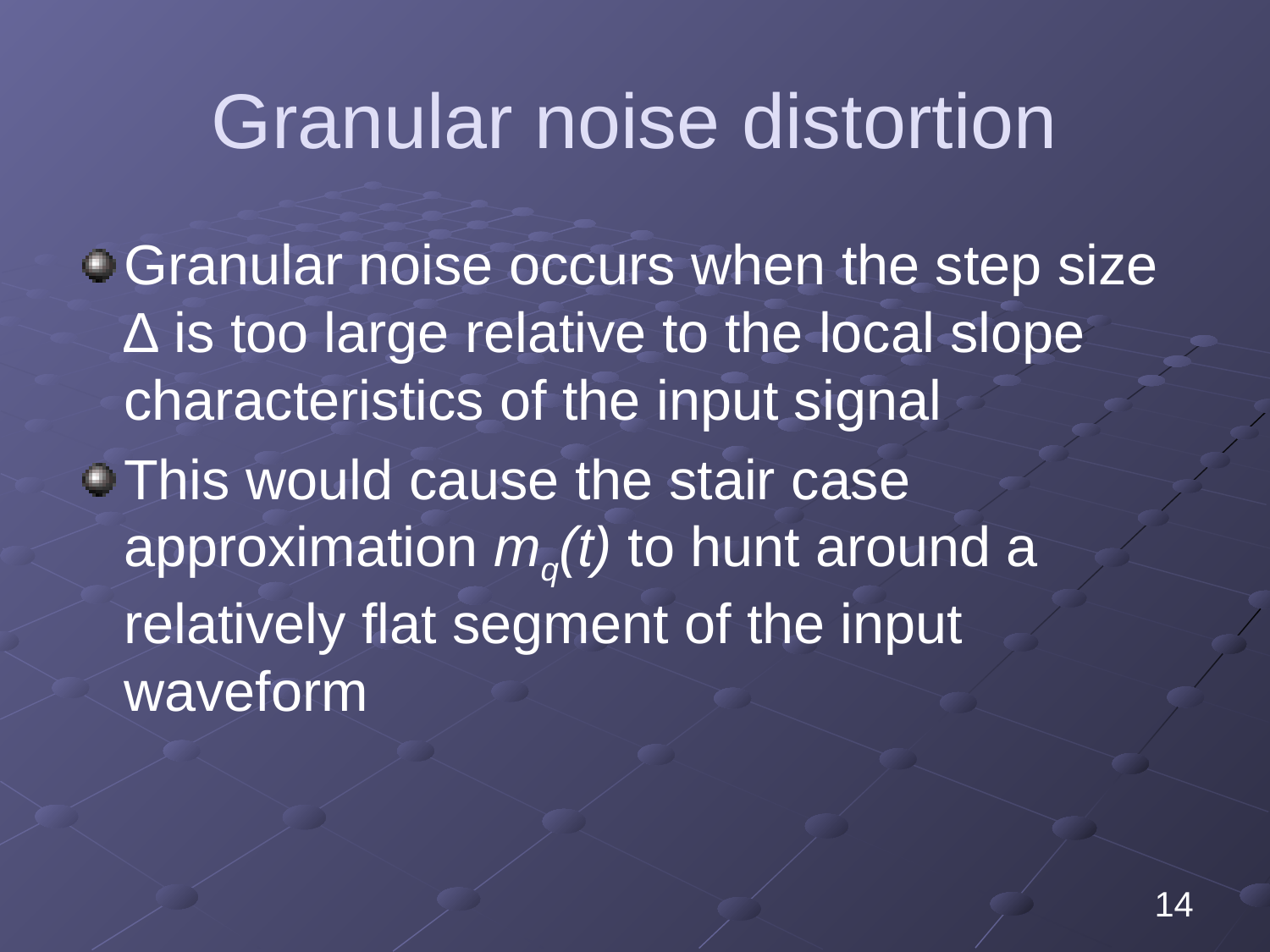

# Granular noise distortion
Granular noise occurs when the step size ∆ is too large relative to the local slope characteristics of the input signal
This would cause the stair case approximation mq(t) to hunt around a relatively flat segment of the input waveform

14